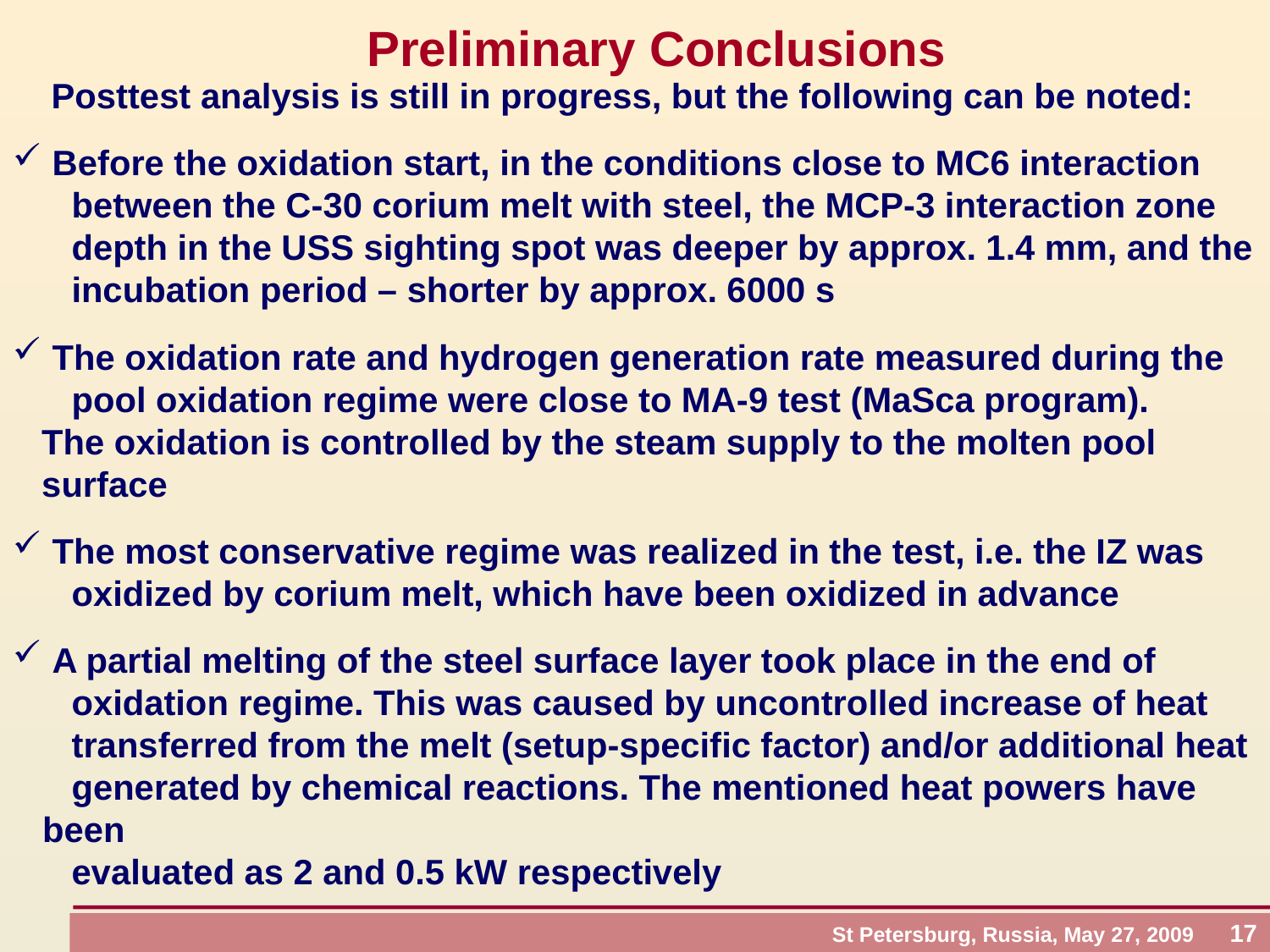

Preliminary Conclusions
    Posttest analysis is still in progress, but the following can be noted:
 Before the oxidation start, in the conditions close to MC6 interaction
   between the С-30 corium melt with steel, the MCP-3 interaction zone
   depth in the USS sighting spot was deeper by approx. 1.4 mm, and the
   incubation period – shorter by approx. 6000 s
 The oxidation rate and hydrogen generation rate measured during the
   pool oxidation regime were close to MA-9 test (MaSca program).
   The oxidation is controlled by the steam supply to the molten pool
   surface
 The most conservative regime was realized in the test, i.e. the IZ was
   oxidized by corium melt, which have been oxidized in advance
 A partial melting of the steel surface layer took place in the end of
   oxidation regime. This was caused by uncontrolled increase of heat
   transferred from the melt (setup-specific factor) and/or additional heat
   generated by chemical reactions. The mentioned heat powers have been
   evaluated as 2 and 0.5 kW respectively

St Petersburg, Russia, May 27, 2009     17